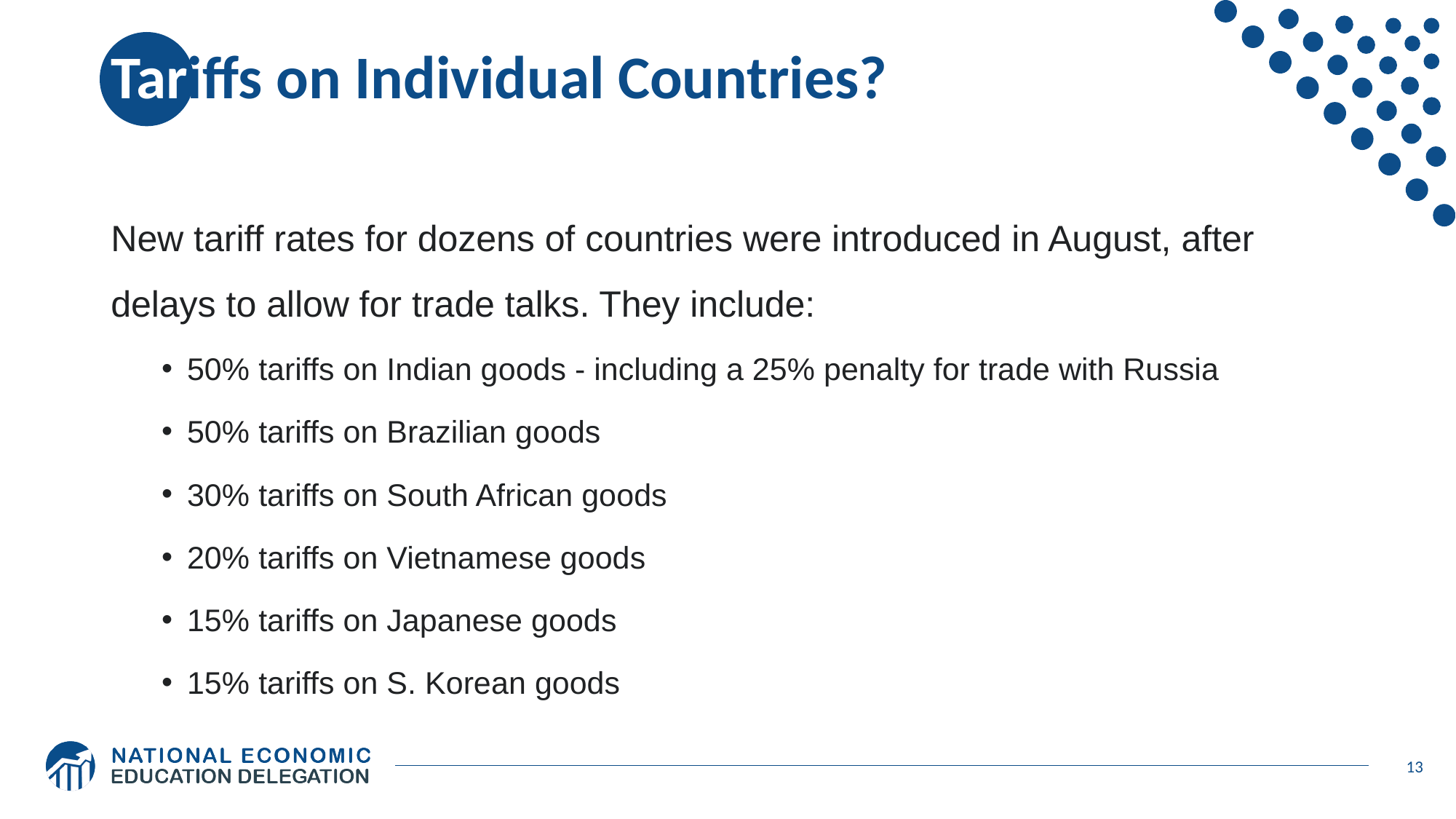

# Tariffs on Individual Countries?
New tariff rates for dozens of countries were introduced in August, after delays to allow for trade talks. They include:
50% tariffs on Indian goods - including a 25% penalty for trade with Russia
50% tariffs on Brazilian goods
30% tariffs on South African goods
20% tariffs on Vietnamese goods
15% tariffs on Japanese goods
15% tariffs on S. Korean goods

13